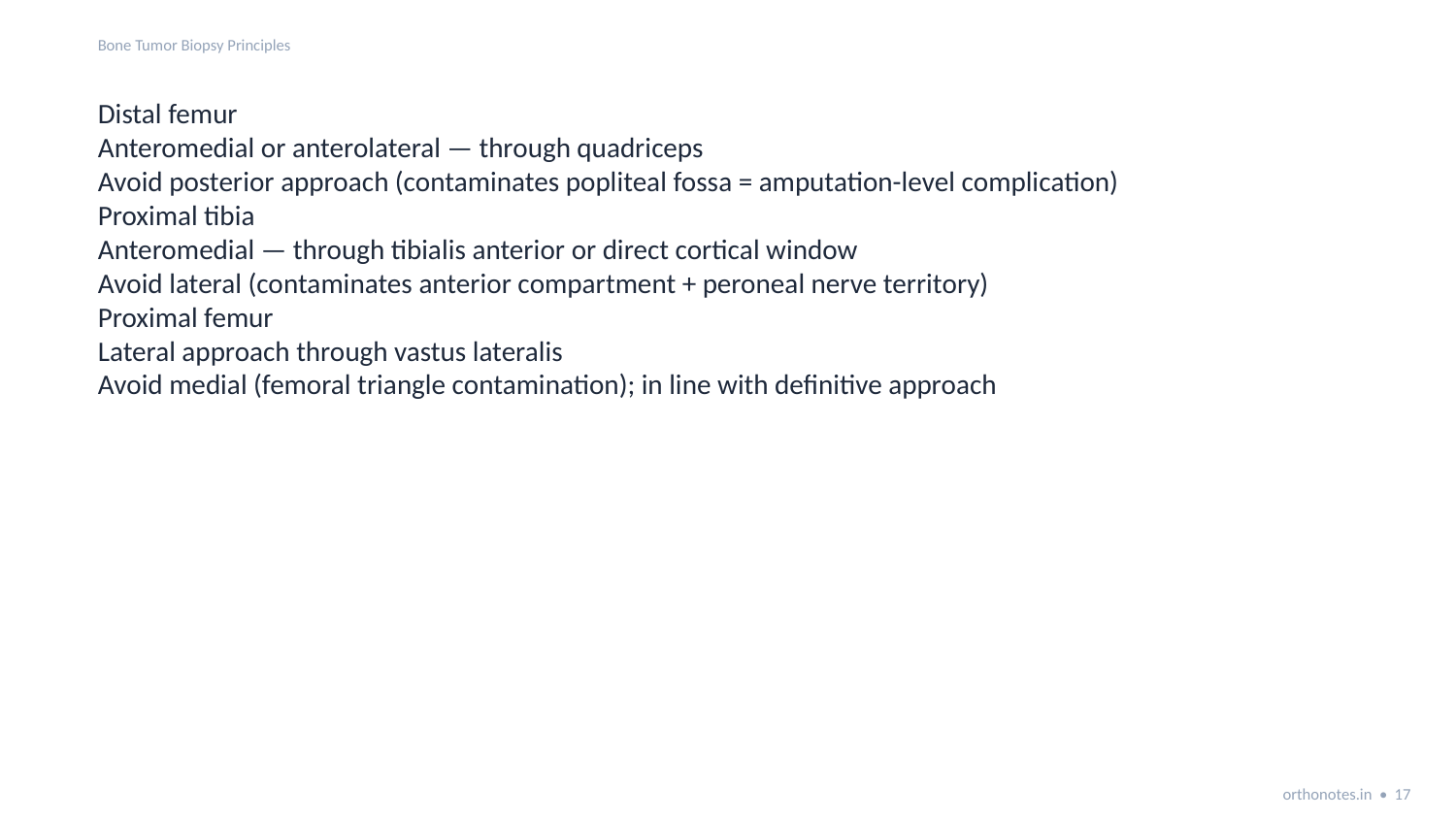

Bone Tumor Biopsy Principles
Distal femur
Anteromedial or anterolateral — through quadriceps
Avoid posterior approach (contaminates popliteal fossa = amputation-level complication)
Proximal tibia
Anteromedial — through tibialis anterior or direct cortical window
Avoid lateral (contaminates anterior compartment + peroneal nerve territory)
Proximal femur
Lateral approach through vastus lateralis
Avoid medial (femoral triangle contamination); in line with definitive approach
orthonotes.in  •  17